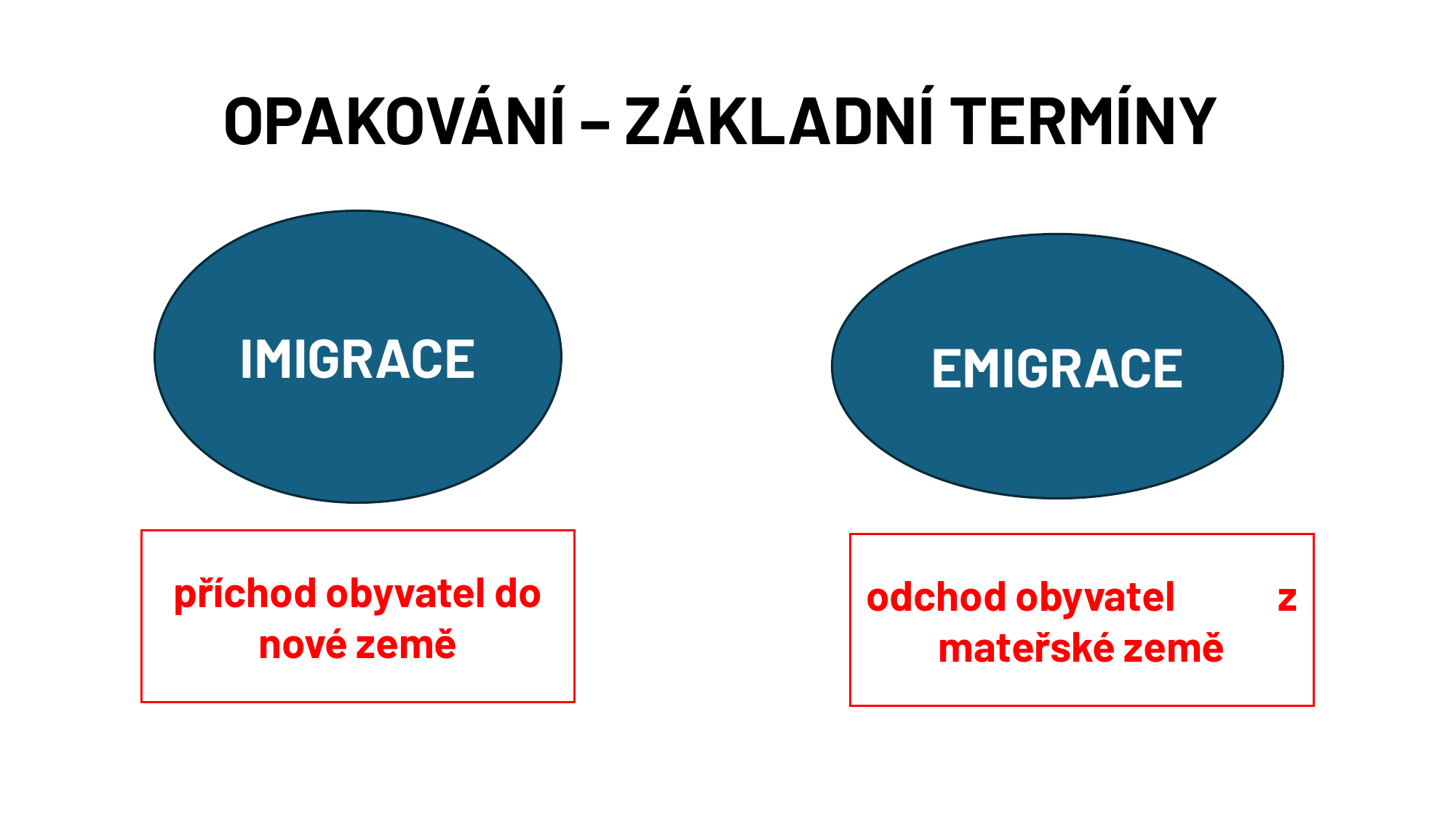

# OPAKOVÁNÍ – ZÁKLADNÍ TERMÍNY
IMIGRACE
EMIGRACE

příchod obyvatel do nové země

odchod obyvatel            z mateřské země